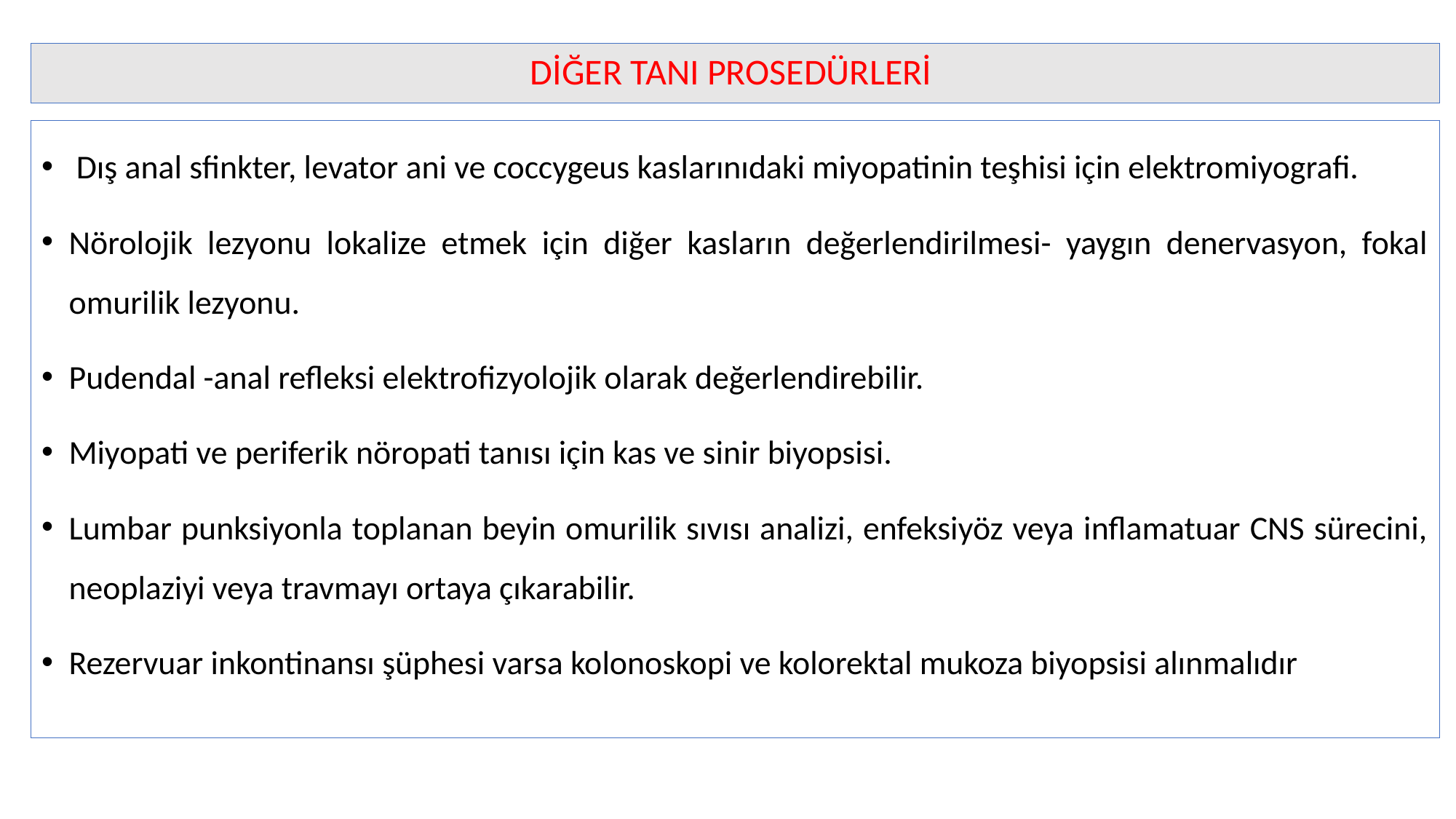

# DİĞER TANI PROSEDÜRLERİ
 Dış anal sfinkter, levator ani ve coccygeus kaslarınıdaki miyopatinin teşhisi için elektromiyografi.
Nörolojik lezyonu lokalize etmek için diğer kasların değerlendirilmesi- yaygın denervasyon, fokal omurilik lezyonu.
Pudendal -anal refleksi elektrofizyolojik olarak değerlendirebilir.
Miyopati ve periferik nöropati tanısı için kas ve sinir biyopsisi.
Lumbar punksiyonla toplanan beyin omurilik sıvısı analizi, enfeksiyöz veya inflamatuar CNS sürecini, neoplaziyi veya travmayı ortaya çıkarabilir.
Rezervuar inkontinansı şüphesi varsa kolonoskopi ve kolorektal mukoza biyopsisi alınmalıdır